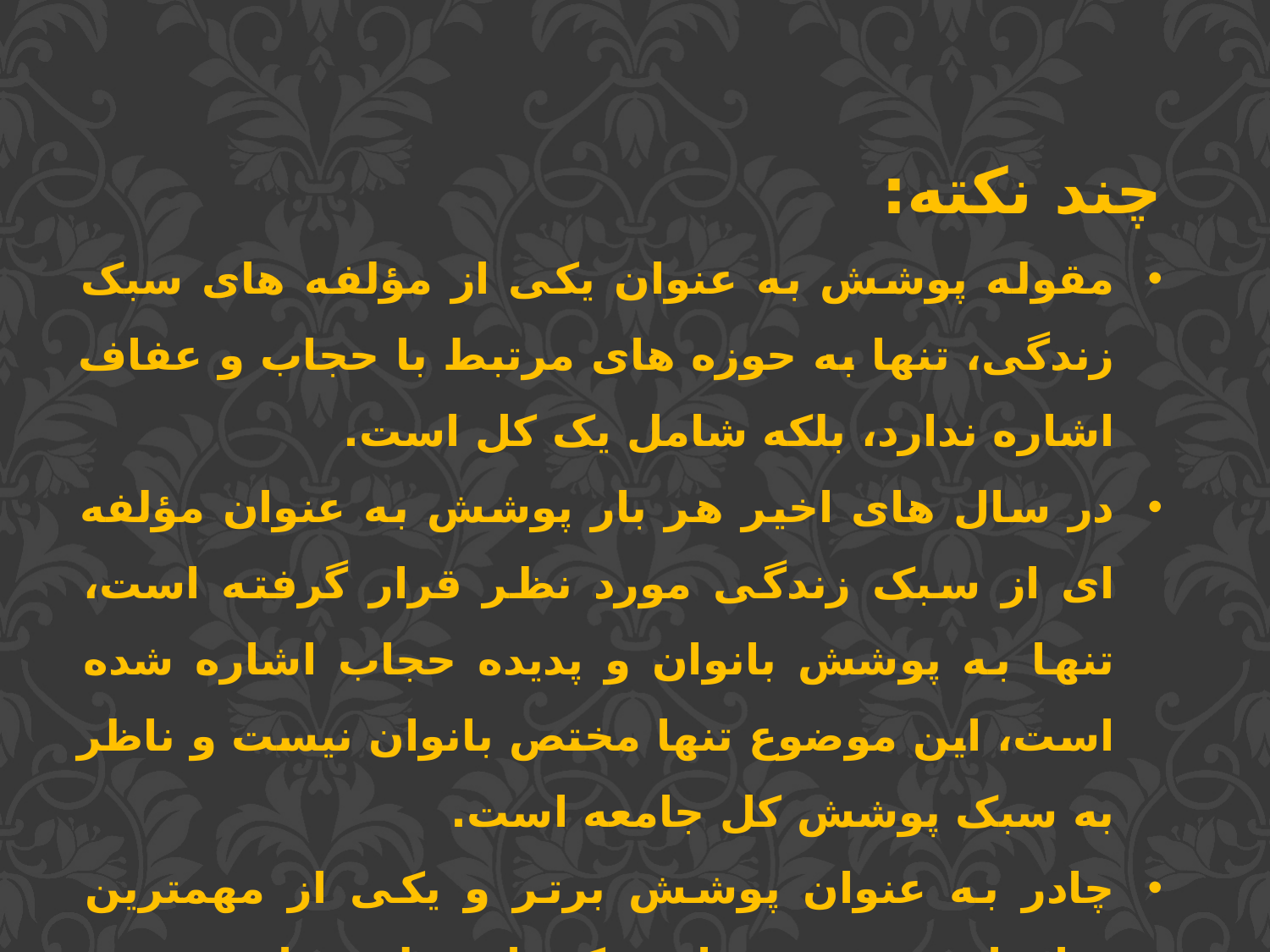

چند نکته:
مقوله پوشش به عنوان یکی از مؤلفه های سبک زندگی، تنها به حوزه های مرتبط با حجاب و عفاف اشاره ندارد، بلکه شامل یک کل است.
در سال های اخیر هر بار پوشش به عنوان مؤلفه ای از سبک زندگی مورد نظر قرار گرفته است، تنها به پوشش بانوان و پدیده حجاب اشاره شده است، این موضوع تنها مختص بانوان نیست و ناظر به سبک پوشش کل جامعه است.
چادر به عنوان پوشش برتر و یکی از مهمترین نمادهای مفهوم حجاب، یکی از مؤلفه های پوشش است و نه تمام آن.